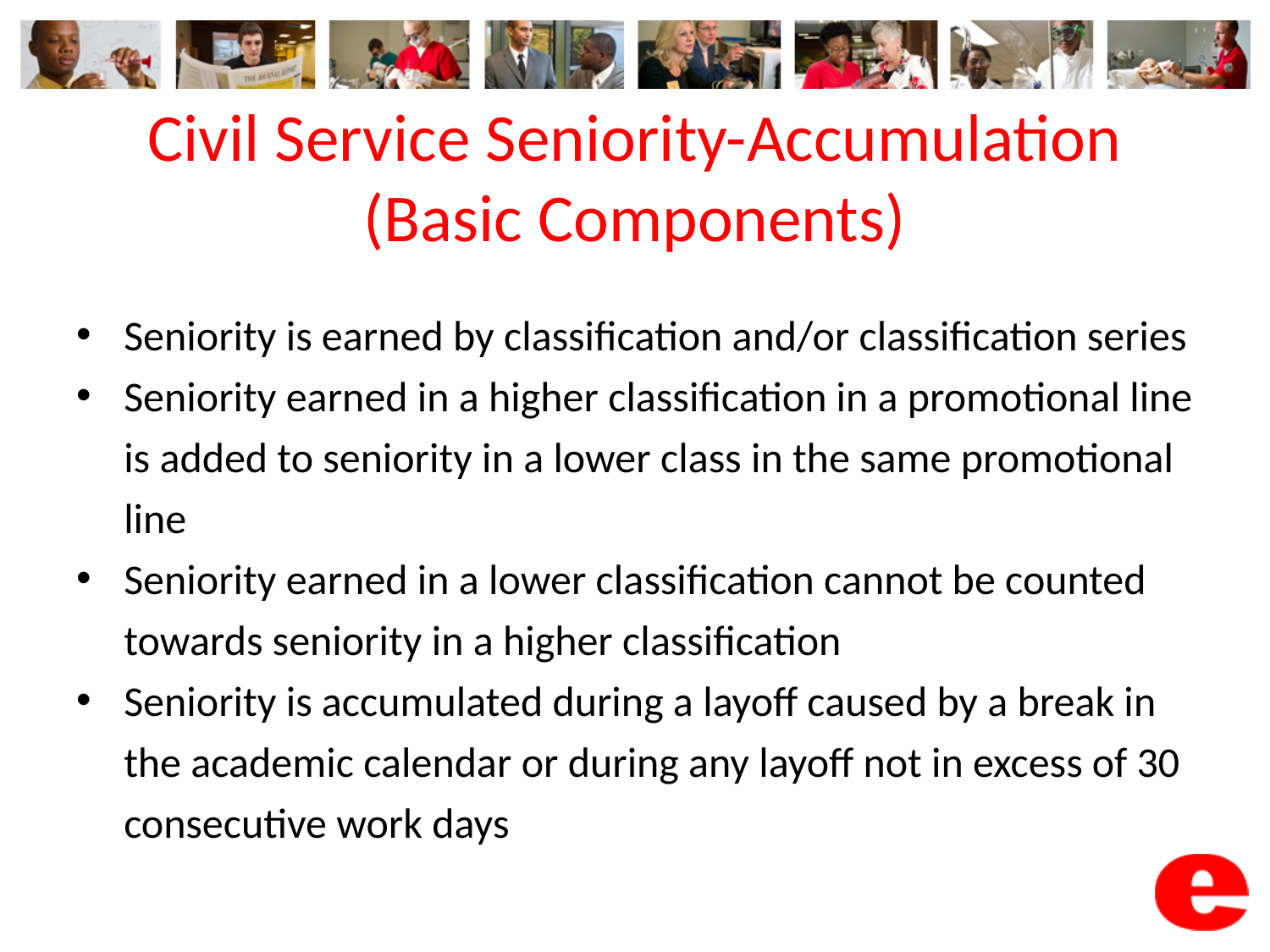

# Civil Service Seniority-Accumulation (Basic Components)
Seniority is earned by classification and/or classification series
Seniority earned in a higher classification in a promotional line is added to seniority in a lower class in the same promotional line
Seniority earned in a lower classification cannot be counted towards seniority in a higher classification
Seniority is accumulated during a layoff caused by a break in the academic calendar or during any layoff not in excess of 30 consecutive work days